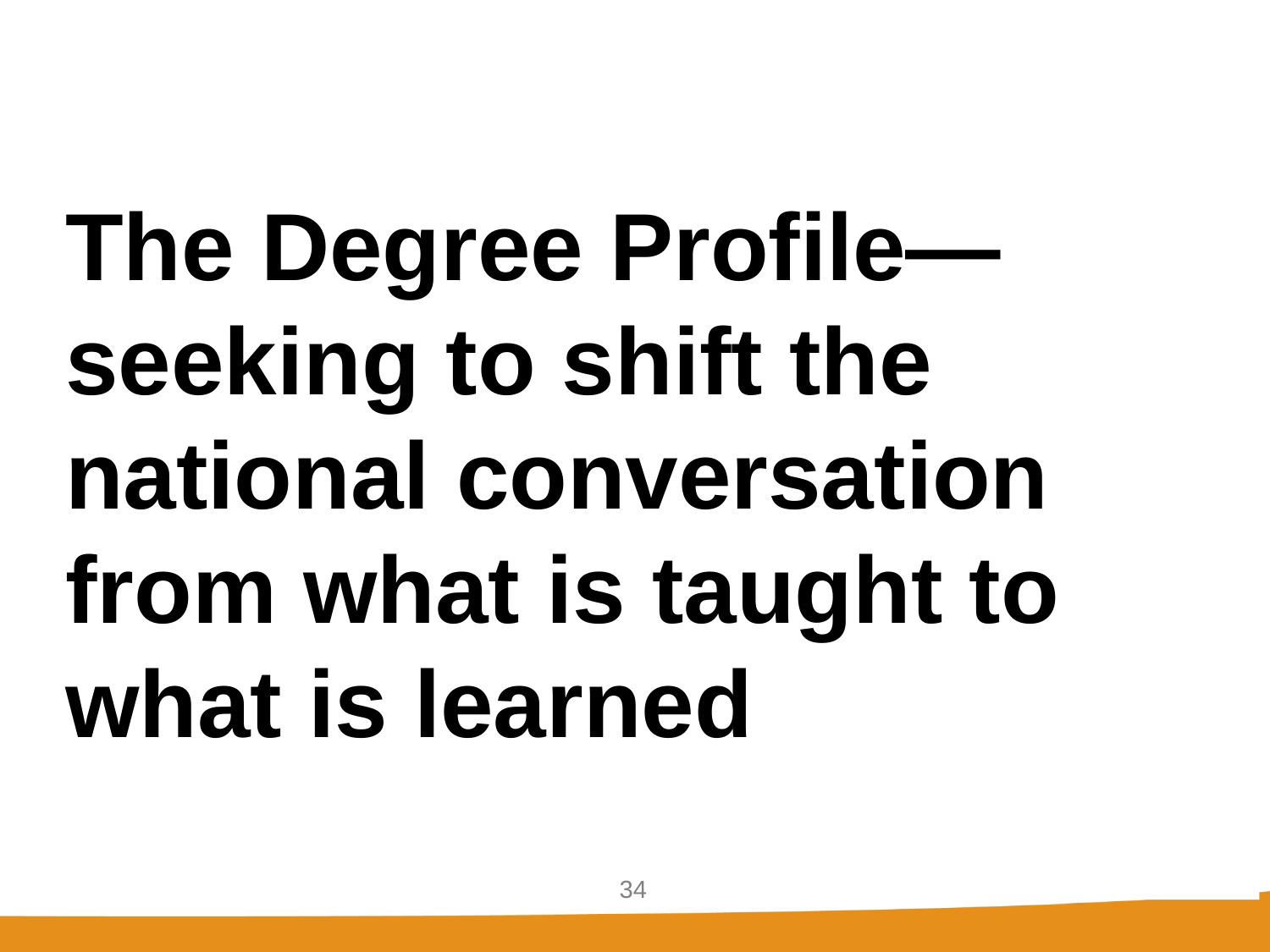

The Degree Profile—seeking to shift the national conversation from what is taught to what is learned

34